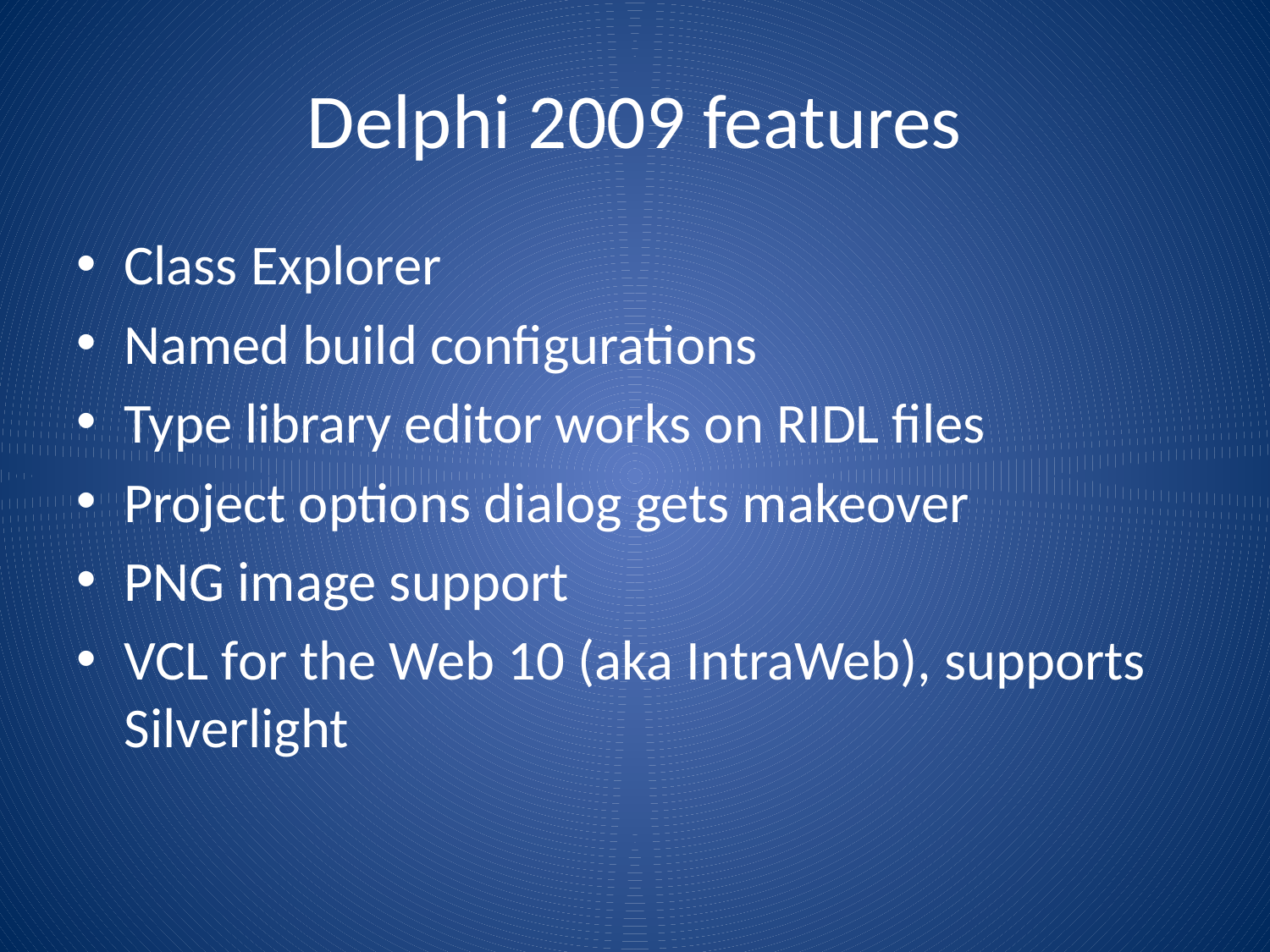

# Delphi 2009 features
Class Explorer
Named build configurations
Type library editor works on RIDL files
Project options dialog gets makeover
PNG image support
VCL for the Web 10 (aka IntraWeb), supports Silverlight